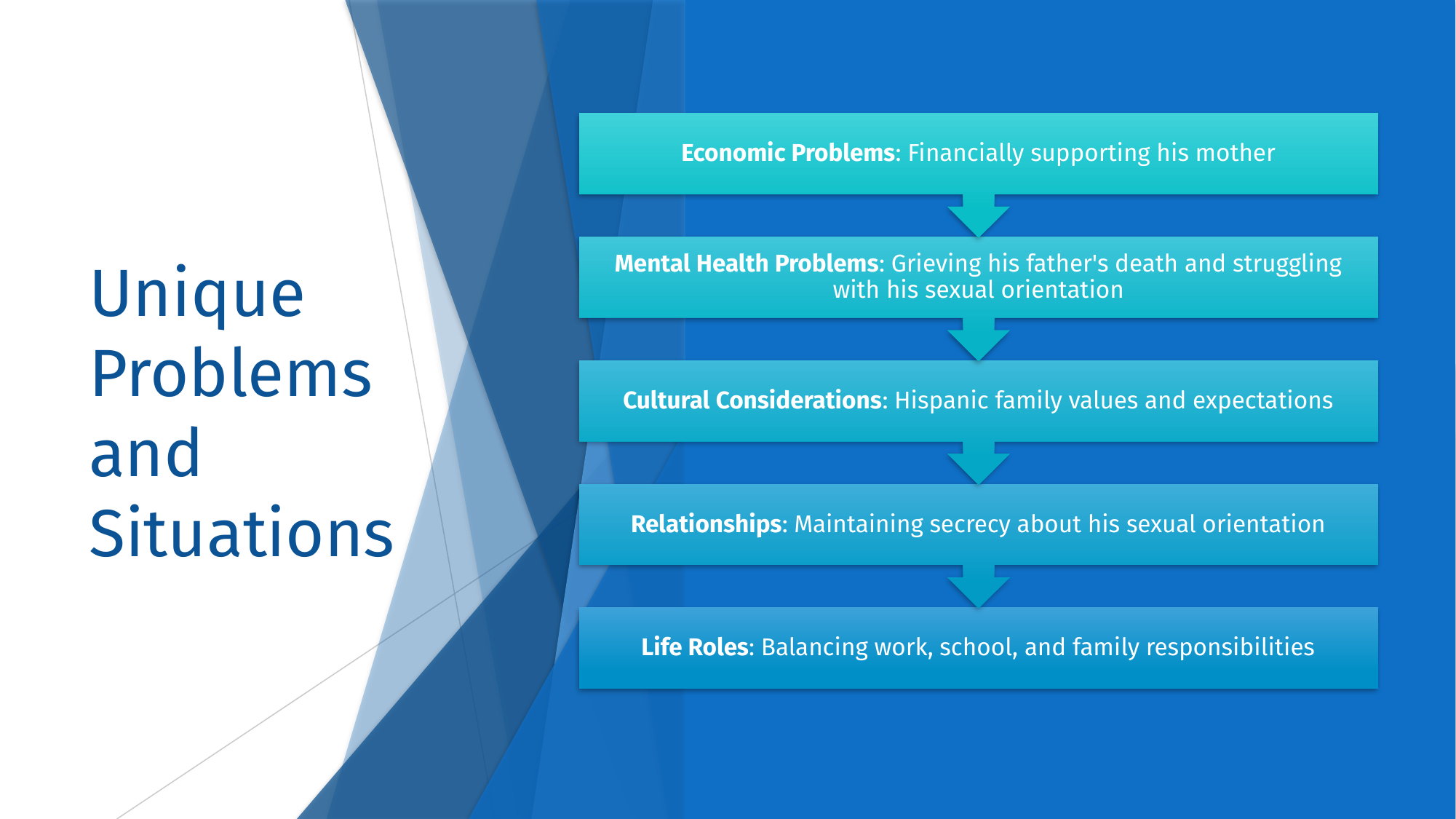

Life Roles: Balancing work, school, and family responsibilities
Relationships: Maintaining secrecy about his sexual orientation
Cultural Considerations: Hispanic family values and expectations
Mental Health Problems: Grieving his father's death and struggling with his sexual orientation
Economic Problems: Financially supporting his mother
# Unique Problems and Situations